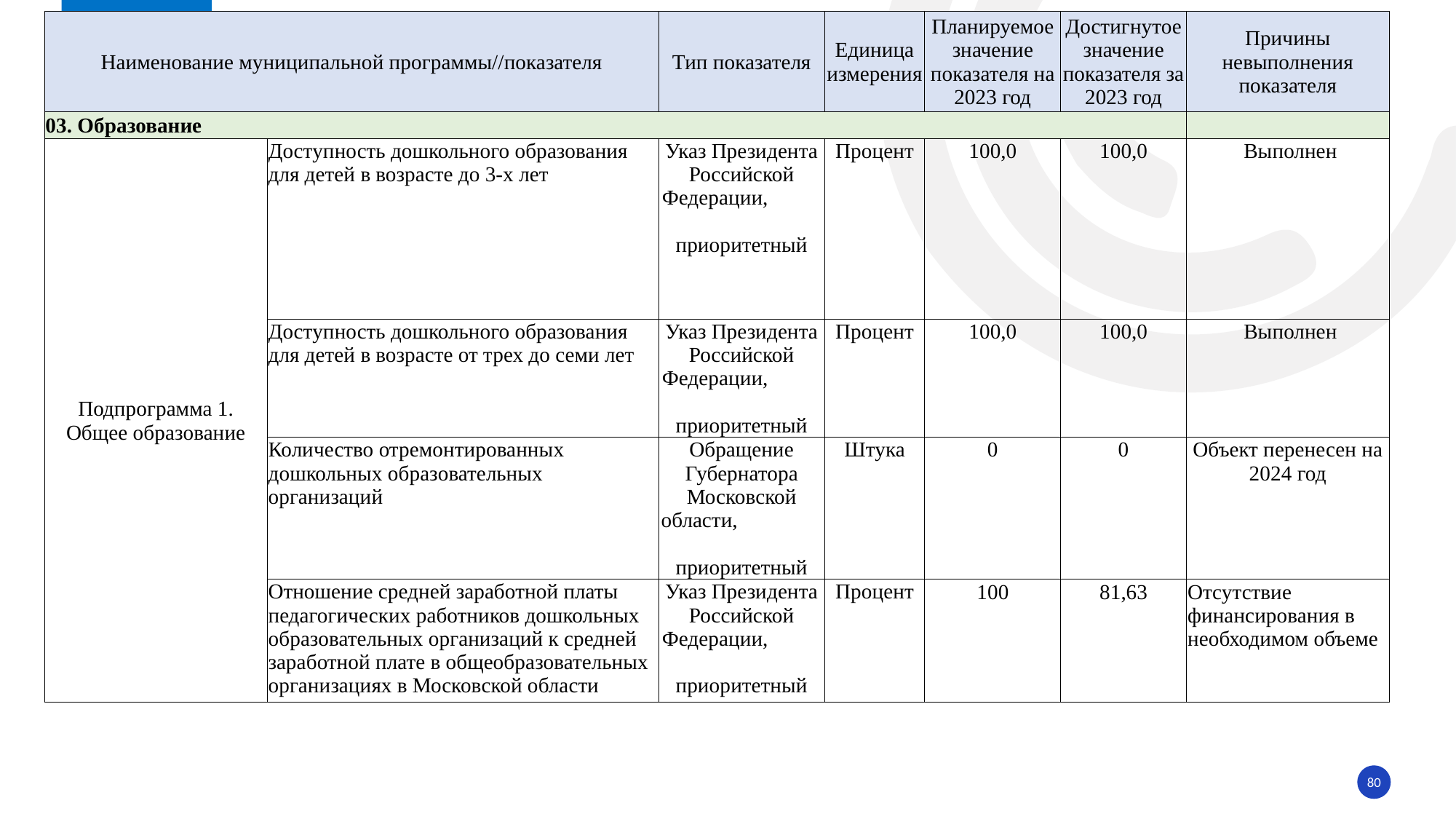

| Наименование муниципальной программы//показателя |  | Тип показателя | Единица измерения | Планируемое значение показателя на 2023 год | Достигнутое значение показателя за 2023 год | Причины невыполнения показателя |
| --- | --- | --- | --- | --- | --- | --- |
| 03. Образование |  |  |  |  |  |  |
| Подпрограмма 1. Общее образование | Доступность дошкольного образования для детей в возрасте до 3-х лет | Указ Президента Российской Федерации, приоритетный | Процент | 100,0 | 100,0 | Выполнен |
|  | Доступность дошкольного образования для детей в возрасте от трех до семи лет | Указ Президента Российской Федерации, приоритетный | Процент | 100,0 | 100,0 | Выполнен |
|  | Количество отремонтированных дошкольных образовательных организаций | Обращение Губернатора Московской области, приоритетный | Штука | 0 | 0 | Объект перенесен на 2024 год |
|  | Отношение средней заработной платы педагогических работников дошкольных образовательных организаций к средней заработной плате в общеобразовательных организациях в Московской области | Указ Президента Российской Федерации, приоритетный | Процент | 100 | 81,63 | Отсутствие финансирования в необходимом объеме |

80